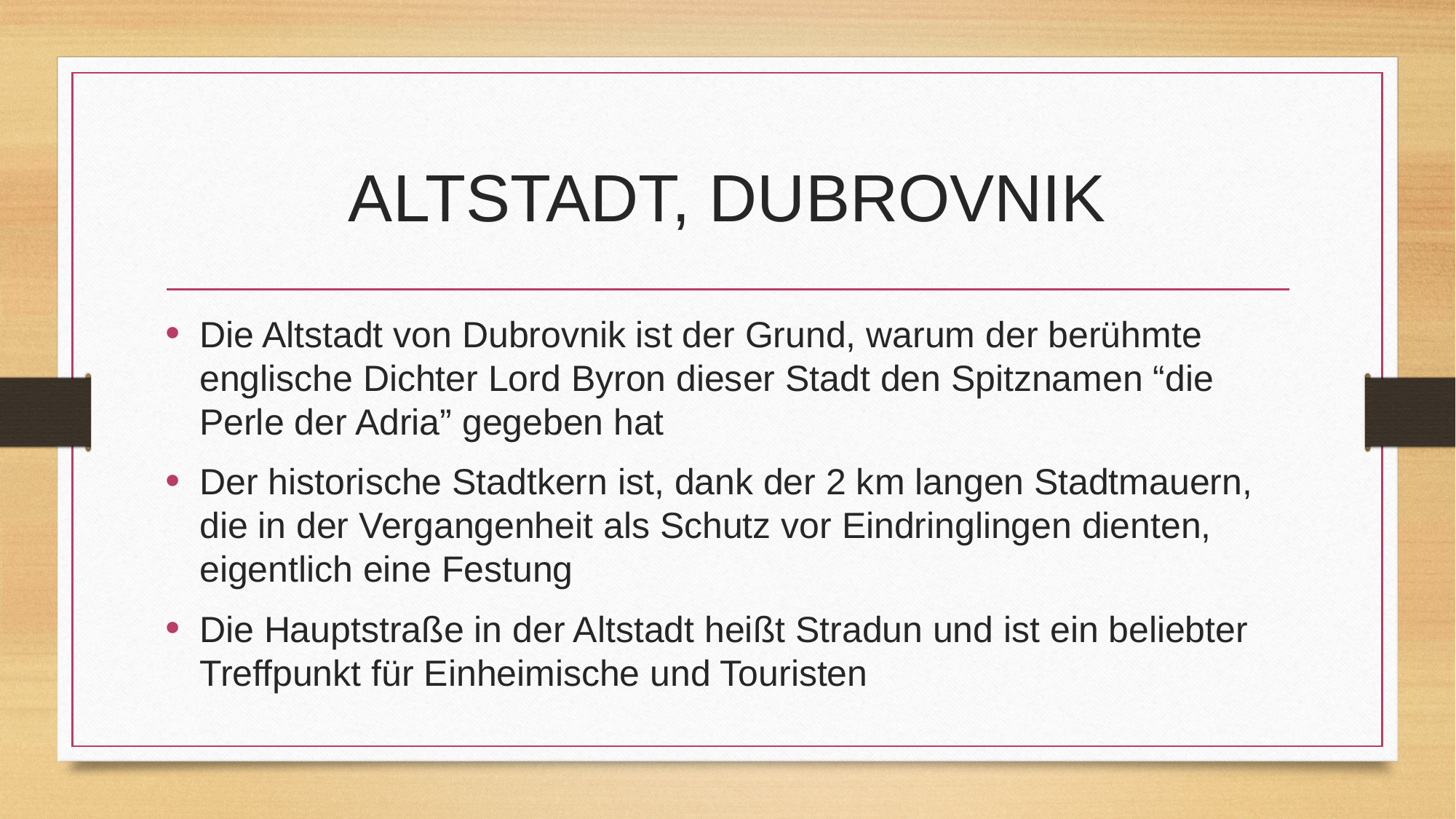

# ALTSTADT, DUBROVNIK
Die Altstadt von Dubrovnik ist der Grund, warum der berühmte englische Dichter Lord Byron dieser Stadt den Spitznamen “die Perle der Adria” gegeben hat
Der historische Stadtkern ist, dank der 2 km langen Stadtmauern, die in der Vergangenheit als Schutz vor Eindringlingen dienten, eigentlich eine Festung
Die Hauptstraße in der Altstadt heißt Stradun und ist ein beliebter Treffpunkt für Einheimische und Touristen